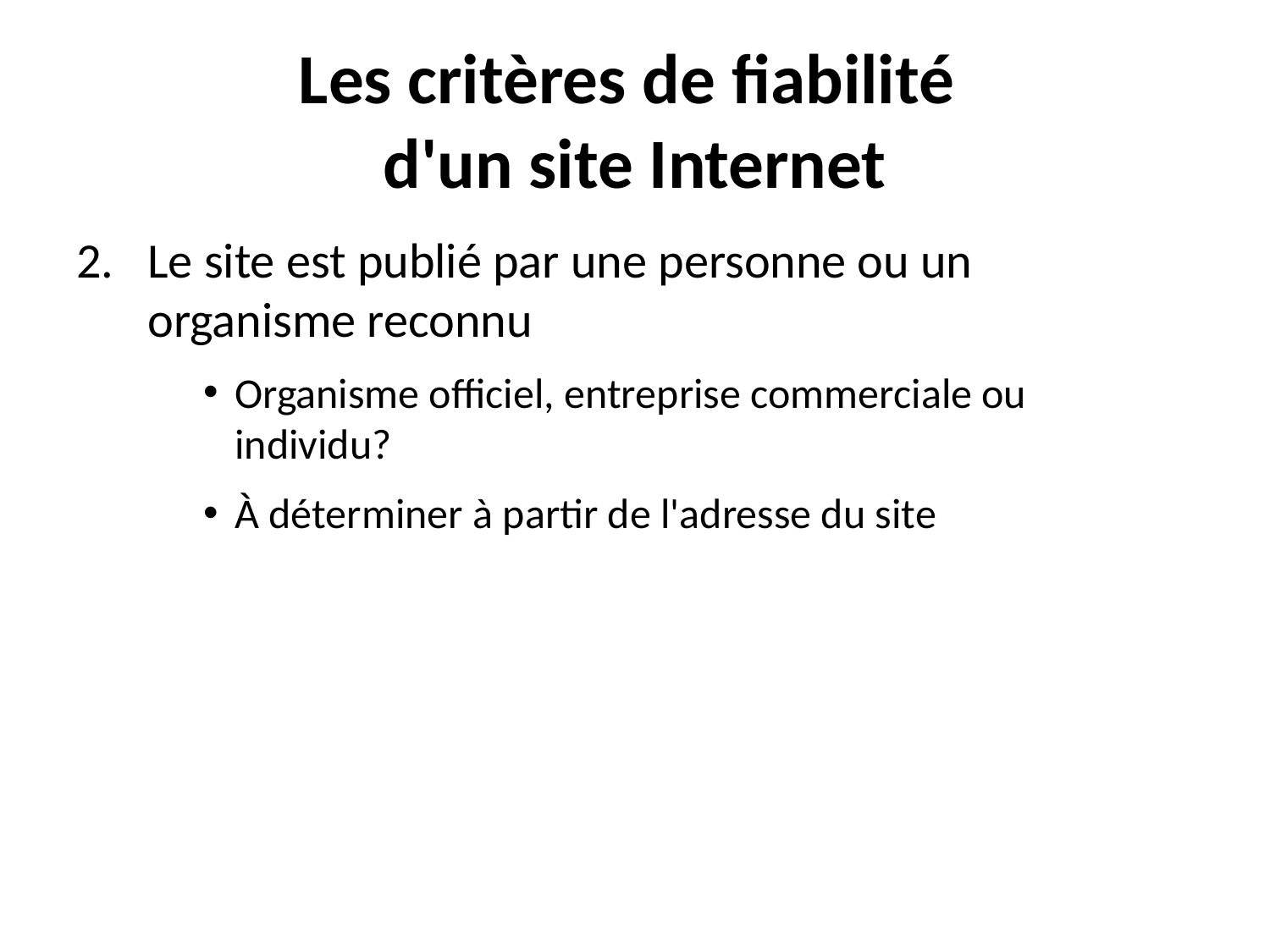

# Les critères de fiabilité d'un site Internet
Le site est publié par une personne ou un organisme reconnu
Organisme officiel, entreprise commerciale ou individu?
À déterminer à partir de l'adresse du site